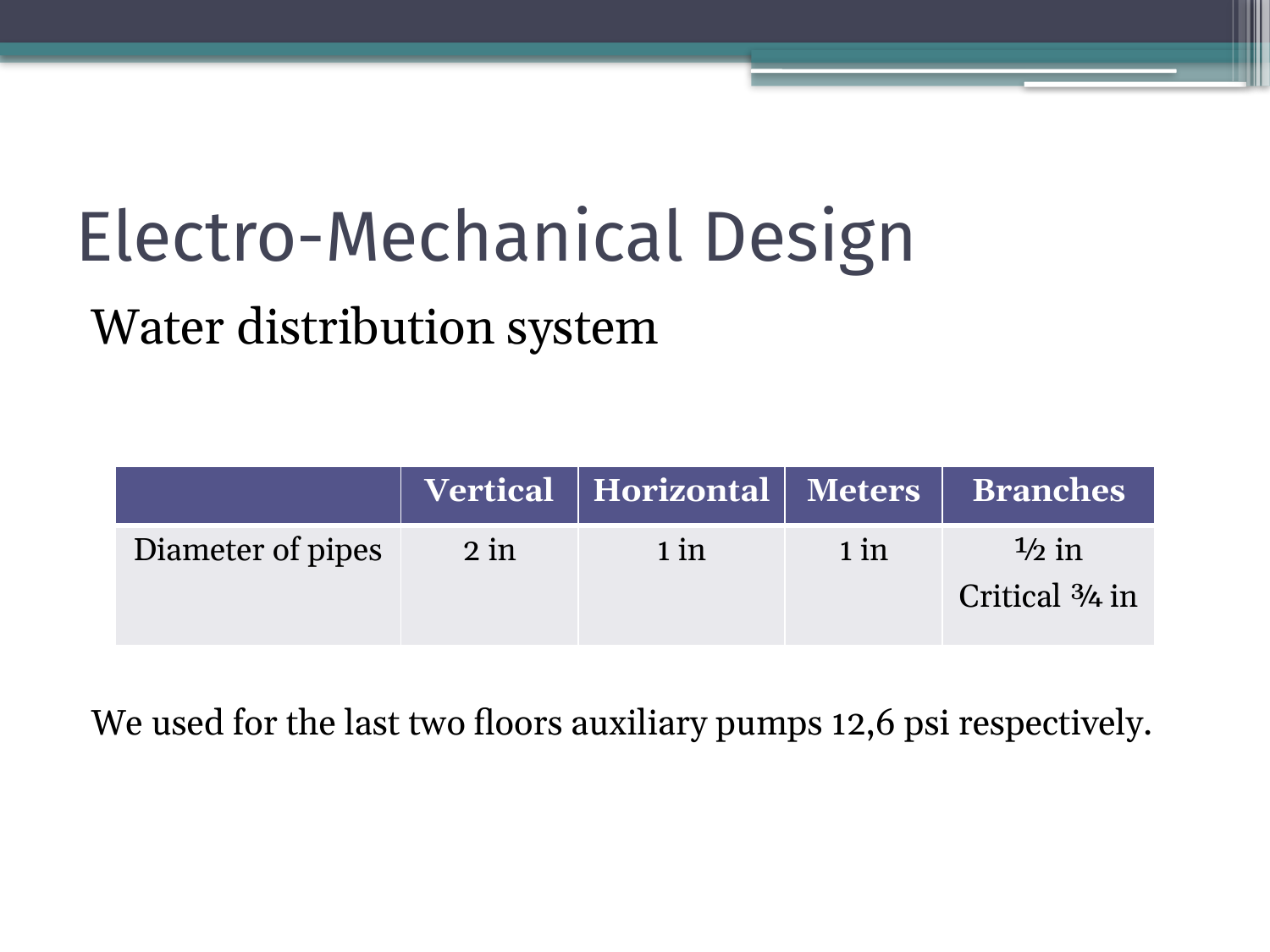

# Electro-Mechanical Design
Water distribution system

|  | Vertical | Horizontal | Meters | Branches |
| --- | --- | --- | --- | --- |
| Diameter of pipes | 2 in | 1 in | 1 in | ½ in Critical ¾ in |
We used for the last two floors auxiliary pumps 12,6 psi respectively.